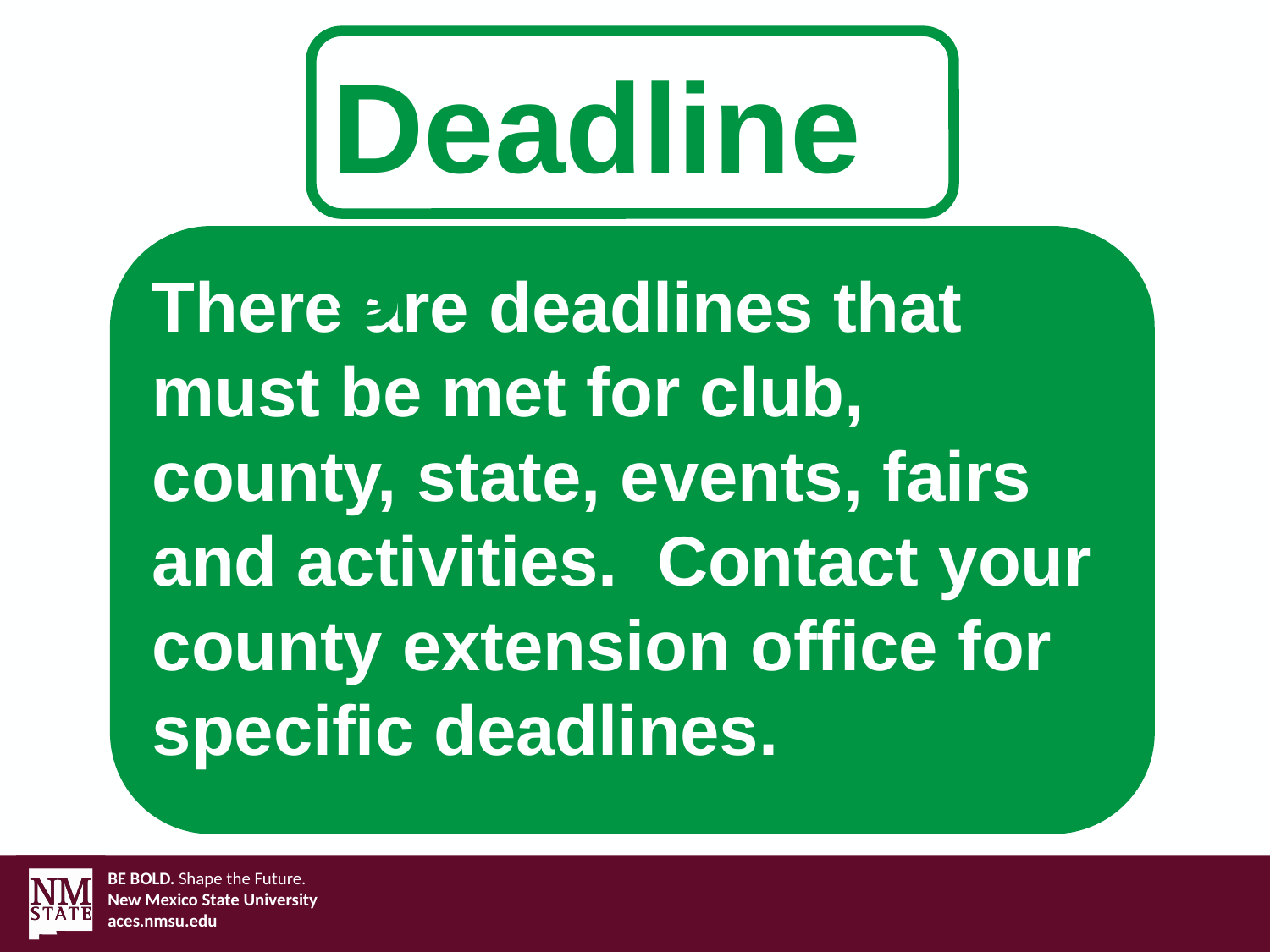

Deadlines
There are deadlines that must be met for club, county, state, events, fairs and activities.  Contact your county extension office for specific deadlines.